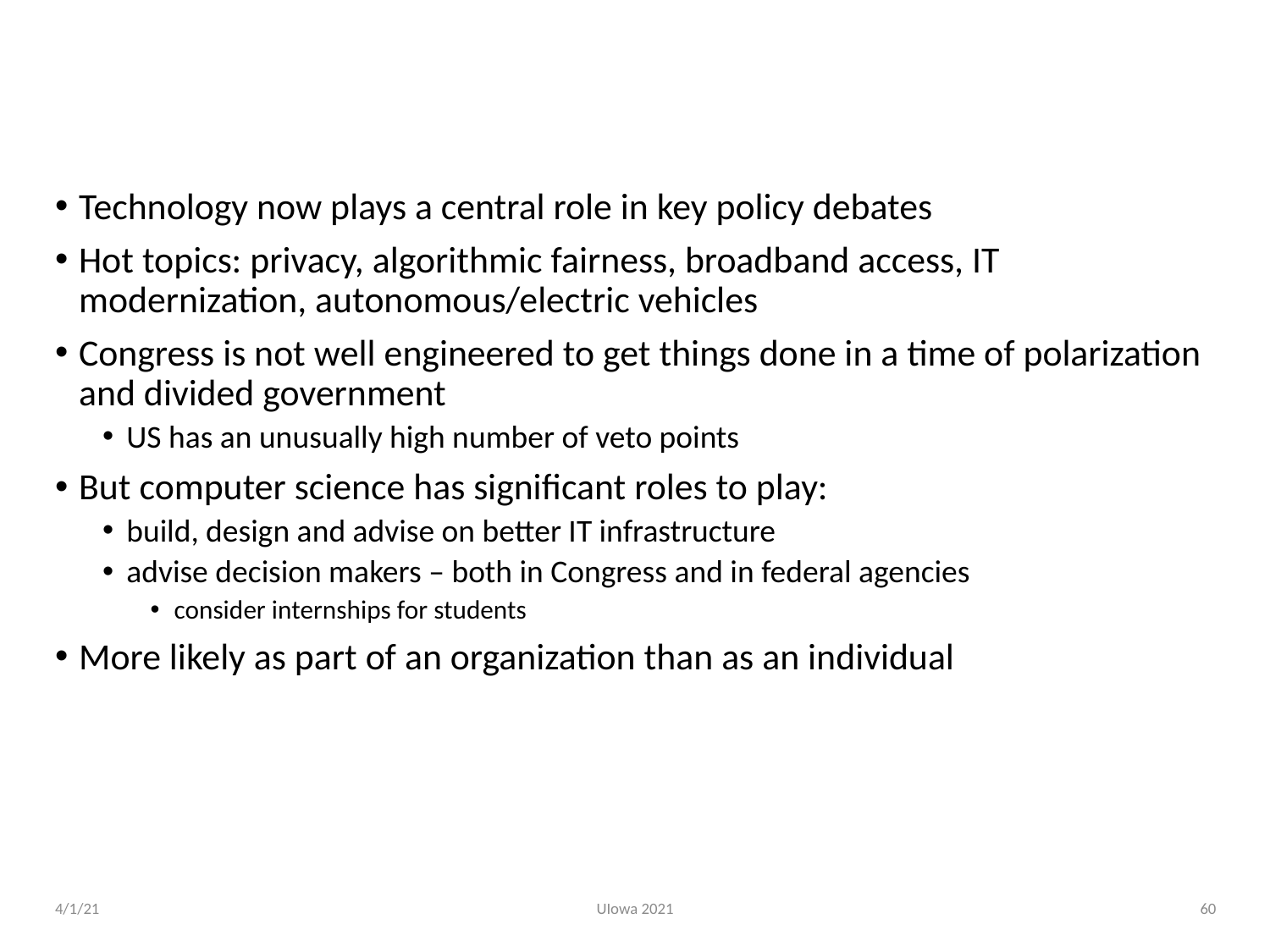

# And in closing
Technology now plays a central role in key policy debates
Hot topics: privacy, algorithmic fairness, broadband access, IT modernization, autonomous/electric vehicles
Congress is not well engineered to get things done in a time of polarization and divided government
US has an unusually high number of veto points
But computer science has significant roles to play:
build, design and advise on better IT infrastructure
advise decision makers – both in Congress and in federal agencies
consider internships for students
More likely as part of an organization than as an individual
UIowa 2021
60
4/1/21